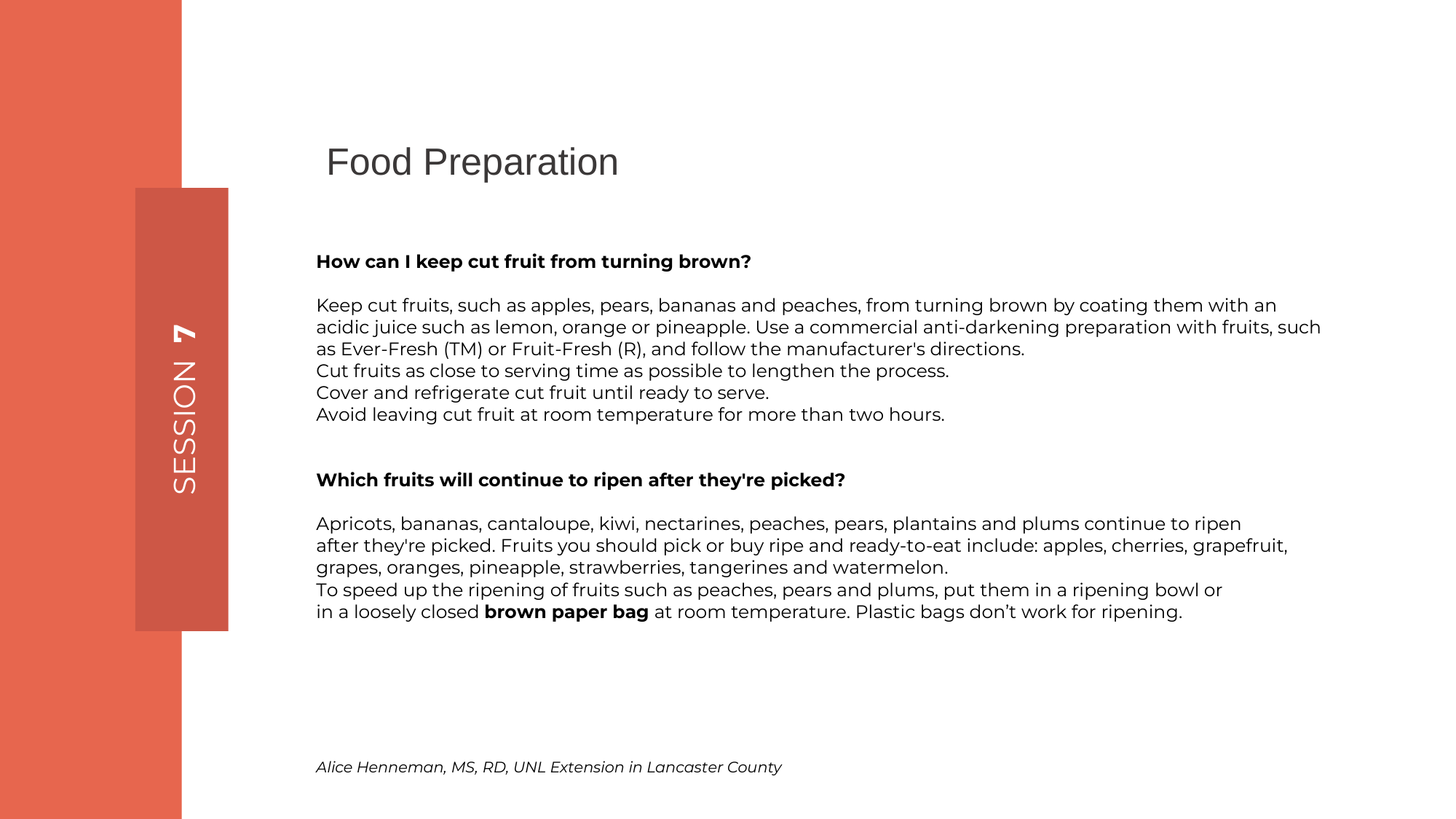

Food Preparation
How can I keep cut fruit from turning brown?

Keep cut fruits, such as apples, pears, bananas and peaches, from turning brown by coating them with an acidic juice such as lemon, orange or pineapple. Use a commercial anti-darkening preparation with fruits, such as Ever-Fresh (TM) or Fruit-Fresh (R), and follow the manufacturer's directions.
Cut fruits as close to serving time as possible to lengthen the process.
Cover and refrigerate cut fruit until ready to serve.
Avoid leaving cut fruit at room temperature for more than two hours.

Which fruits will continue to ripen after they're picked?

Apricots, bananas, cantaloupe, kiwi, nectarines, peaches, pears, plantains and plums continue to ripen
after they're picked. Fruits you should pick or buy ripe and ready-to-eat include: apples, cherries, grapefruit, grapes, oranges, pineapple, strawberries, tangerines and watermelon.
To speed up the ripening of fruits such as peaches, pears and plums, put them in a ripening bowl or
in a loosely closed brown paper bag at room temperature. Plastic bags don’t work for ripening.
SESSION  7
Alice Henneman, MS, RD, UNL Extension in Lancaster County